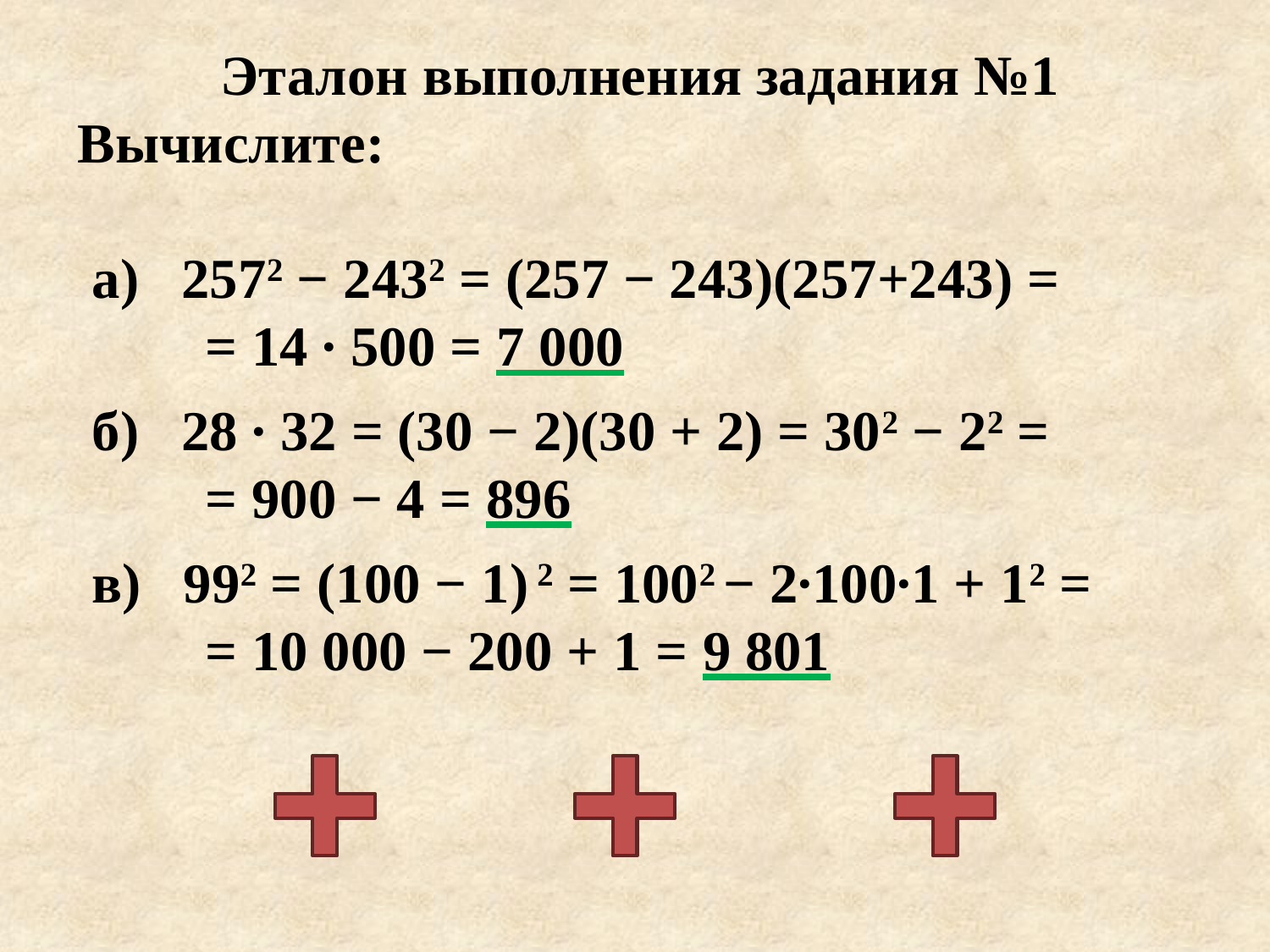

Эталон выполнения задания №1
Вычислите:

 а)   2572 − 2432 = (257 − 243)(257+243) =
         = 14 ∙ 500 = 7 000

 б)   28 ∙ 32 = (30 − 2)(30 + 2) = 302 − 22 =
         = 900 − 4 = 896

 в)   992 = (100 − 1) 2 = 1002 − 2∙100∙1 + 12 =
         = 10 000 − 200 + 1 = 9 801